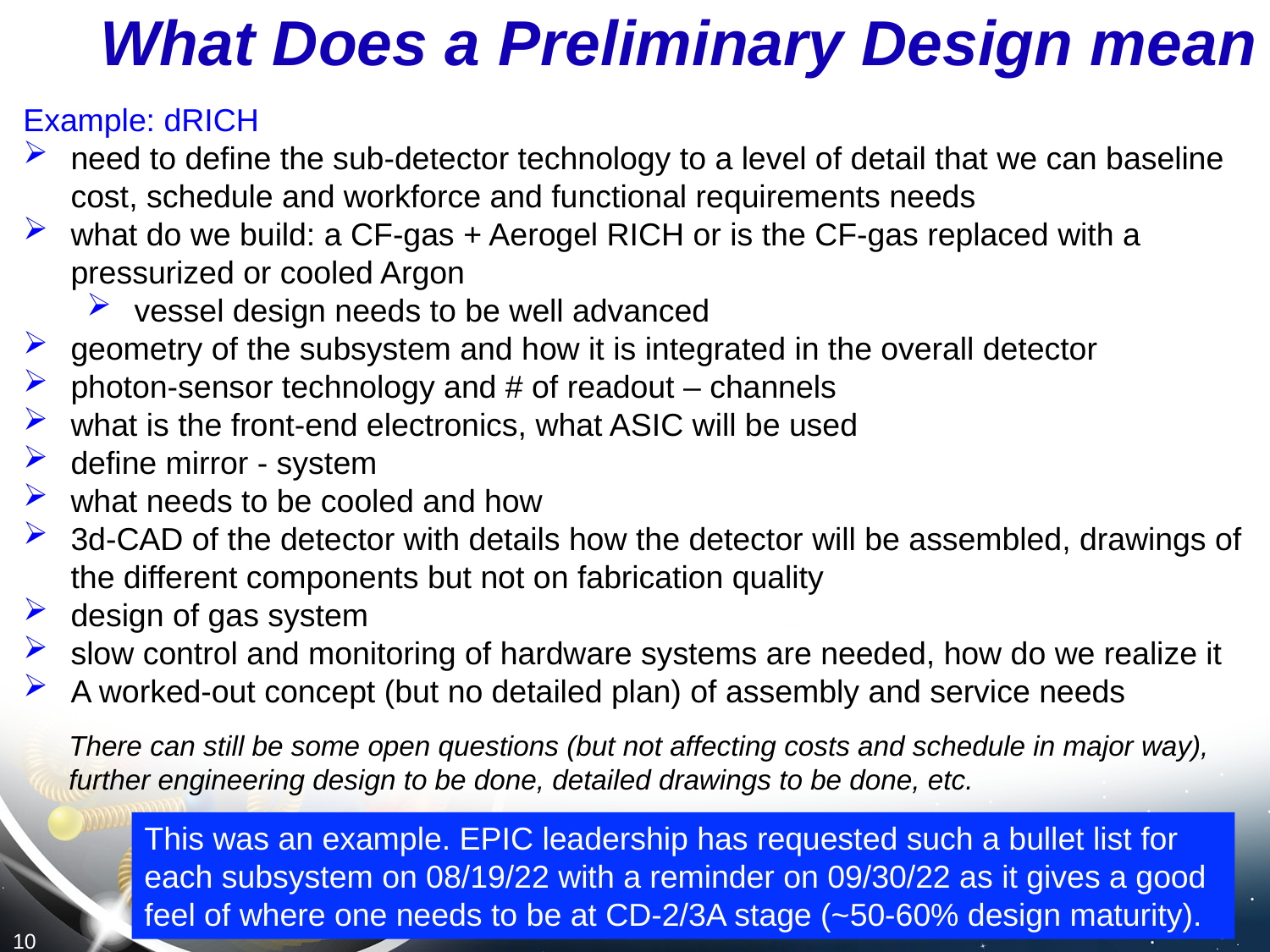

# What Does a Preliminary Design mean
Example: dRICH
need to define the sub-detector technology to a level of detail that we can baseline cost, schedule and workforce and functional requirements needs
what do we build: a CF-gas + Aerogel RICH or is the CF-gas replaced with a pressurized or cooled Argon
vessel design needs to be well advanced
geometry of the subsystem and how it is integrated in the overall detector
photon-sensor technology and # of readout – channels
what is the front-end electronics, what ASIC will be used
define mirror - system
what needs to be cooled and how
3d-CAD of the detector with details how the detector will be assembled, drawings of the different components but not on fabrication quality
design of gas system
slow control and monitoring of hardware systems are needed, how do we realize it
A worked-out concept (but no detailed plan) of assembly and service needs
There can still be some open questions (but not affecting costs and schedule in major way), further engineering design to be done, detailed drawings to be done, etc.
This was an example. EPIC leadership has requested such a bullet list for each subsystem on 08/19/22 with a reminder on 09/30/22 as it gives a good feel of where one needs to be at CD-2/3A stage (~50-60% design maturity).
10